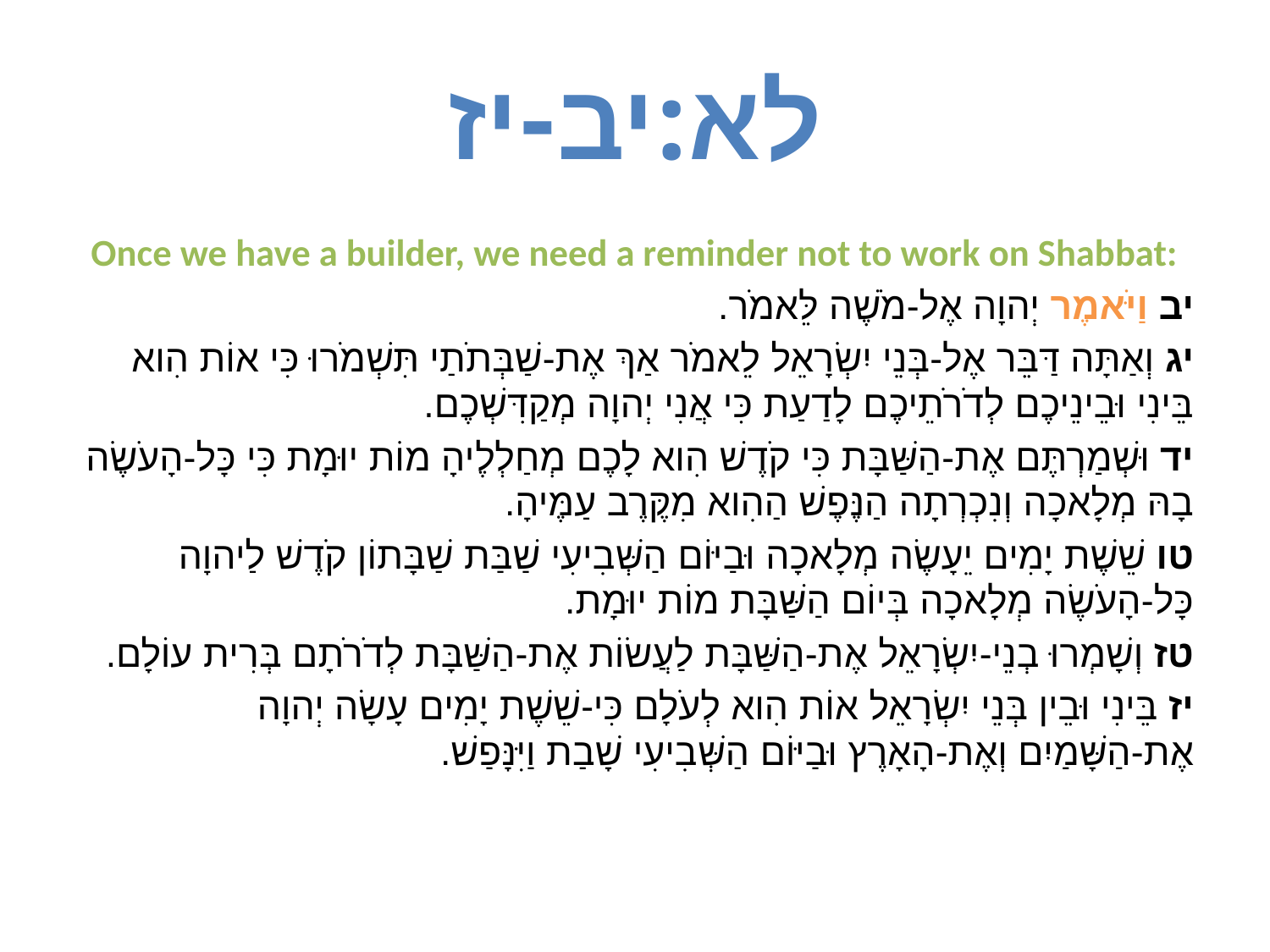

# לא:יב-יז
Once we have a builder, we need a reminder not to work on Shabbat:
יב וַיֹּאמֶר יְהוָה אֶל-מֹשֶׁה לֵּאמֹר.
יג וְאַתָּה דַּבֵּר אֶל-בְּנֵי יִשְׂרָאֵל לֵאמֹר אַךְ אֶת-שַׁבְּתֹתַי תִּשְׁמֹרוּ כִּי אוֹת הִוא בֵּינִי וּבֵינֵיכֶם לְדֹרֹתֵיכֶם לָדַעַת כִּי אֲנִי יְהוָה מְקַדִּשְׁכֶם.
יד וּשְׁמַרְתֶּם אֶת-הַשַּׁבָּת כִּי קֹדֶשׁ הִוא לָכֶם מְחַלְלֶיהָ מוֹת יוּמָת כִּי כָּל-הָעֹשֶׂה בָהּ מְלָאכָה וְנִכְרְתָה הַנֶּפֶשׁ הַהִוא מִקֶּרֶב עַמֶּיהָ.
טו שֵׁשֶׁת יָמִים יֵעָשֶׂה מְלָאכָה וּבַיּוֹם הַשְּׁבִיעִי שַׁבַּת שַׁבָּתוֹן קֹדֶשׁ לַיהוָה כָּל-הָעֹשֶׂה מְלָאכָה בְּיוֹם הַשַּׁבָּת מוֹת יוּמָת.
טז וְשָׁמְרוּ בְנֵי-יִשְׂרָאֵל אֶת-הַשַּׁבָּת לַעֲשׂוֹת אֶת-הַשַּׁבָּת לְדֹרֹתָם בְּרִית עוֹלָם.
יז בֵּינִי וּבֵין בְּנֵי יִשְׂרָאֵל אוֹת הִוא לְעֹלָם כִּי-שֵׁשֶׁת יָמִים עָשָׂה יְהוָה אֶת-הַשָּׁמַיִם וְאֶת-הָאָרֶץ וּבַיּוֹם הַשְּׁבִיעִי שָׁבַת וַיִּנָּפַשׁ.